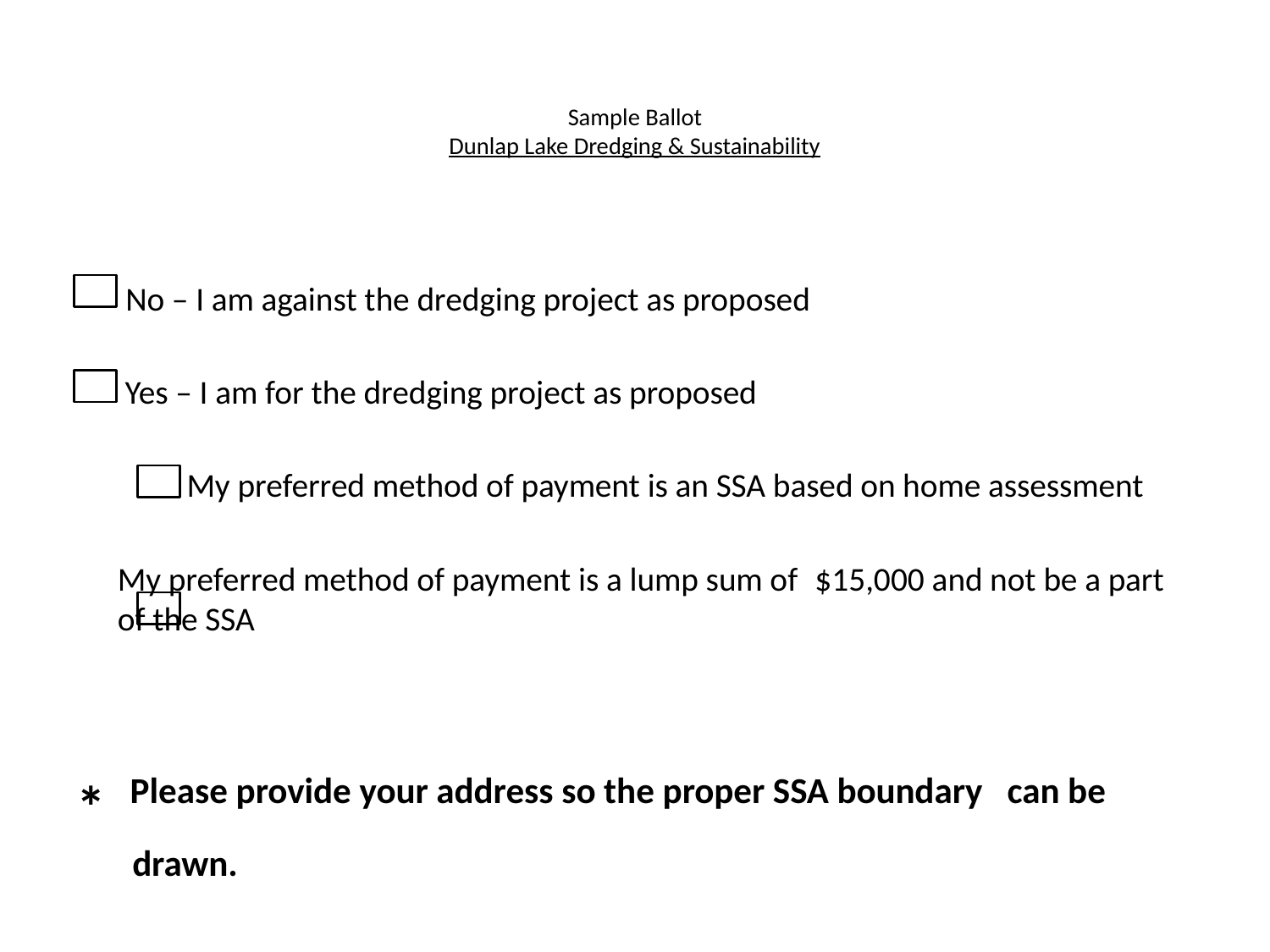

# Sample Ballot Dunlap Lake Dredging & Sustainability

	 No – I am against the dredging project as proposed

	 Yes – I am for the dredging project as proposed

My preferred method of payment is an SSA based on home assessment

		My preferred method of payment is a lump sum of 	$15,000 and not be a part of the SSA

*   Please provide your address so the proper SSA boundary   can be drawn.